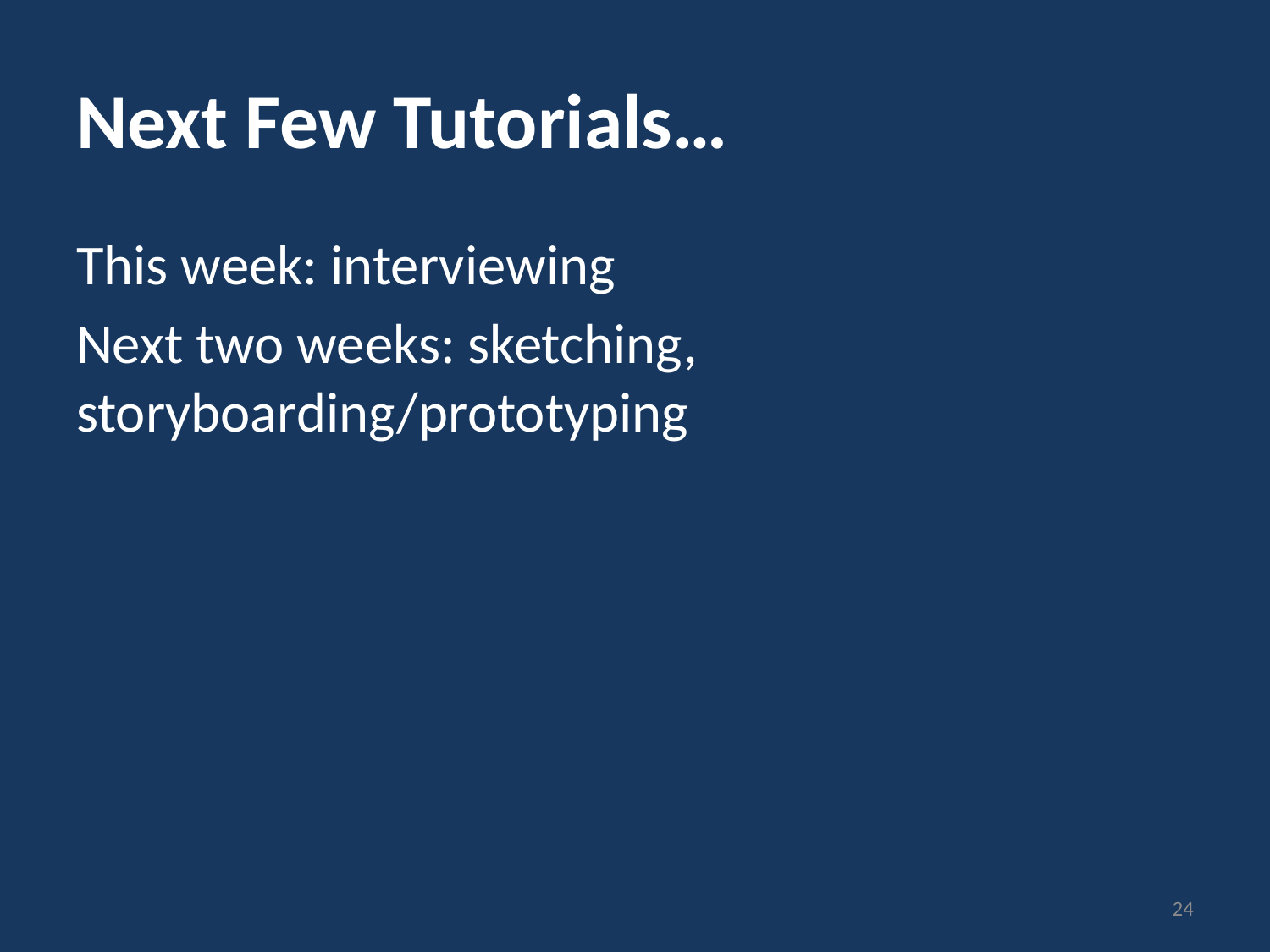

# Next Few Tutorials…
This week: interviewing
Next two weeks: sketching, storyboarding/prototyping
24